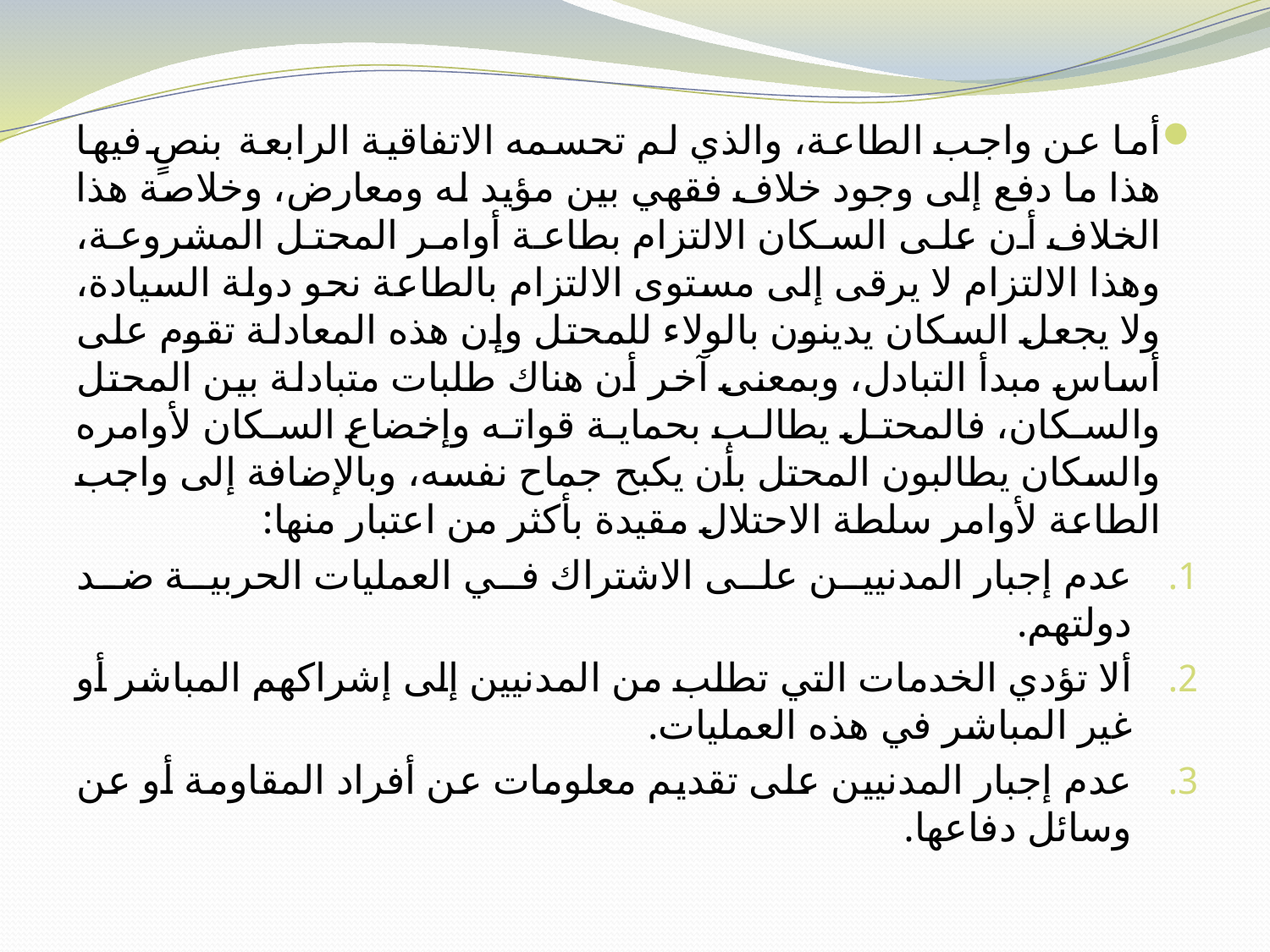

أما عن واجب الطاعة، والذي لم تحسمه الاتفاقية الرابعة بنصٍ فيها هذا ما دفع إلى وجود خلاف فقهي بين مؤيد له ومعارض، وخلاصة هذا الخلاف أن على السكان الالتزام بطاعة أوامر المحتل المشروعة، وهذا الالتزام لا يرقى إلى مستوى الالتزام بالطاعة نحو دولة السيادة، ولا يجعل السكان يدينون بالولاء للمحتل وإن هذه المعادلة تقوم على أساس مبدأ التبادل، وبمعنى آخر أن هناك طلبات متبادلة بين المحتل والسكان، فالمحتل يطالب بحماية قواته وإخضاع السكان لأوامره والسكان يطالبون المحتل بأن يكبح جماح نفسه، وبالإضافة إلى واجب الطاعة لأوامر سلطة الاحتلال مقيدة بأكثر من اعتبار منها:
عدم إجبار المدنيين على الاشتراك في العمليات الحربية ضد دولتهم.
ألا تؤدي الخدمات التي تطلب من المدنيين إلى إشراكهم المباشر أو غير المباشر في هذه العمليات.
عدم إجبار المدنيين على تقديم معلومات عن أفراد المقاومة أو عن وسائل دفاعها.